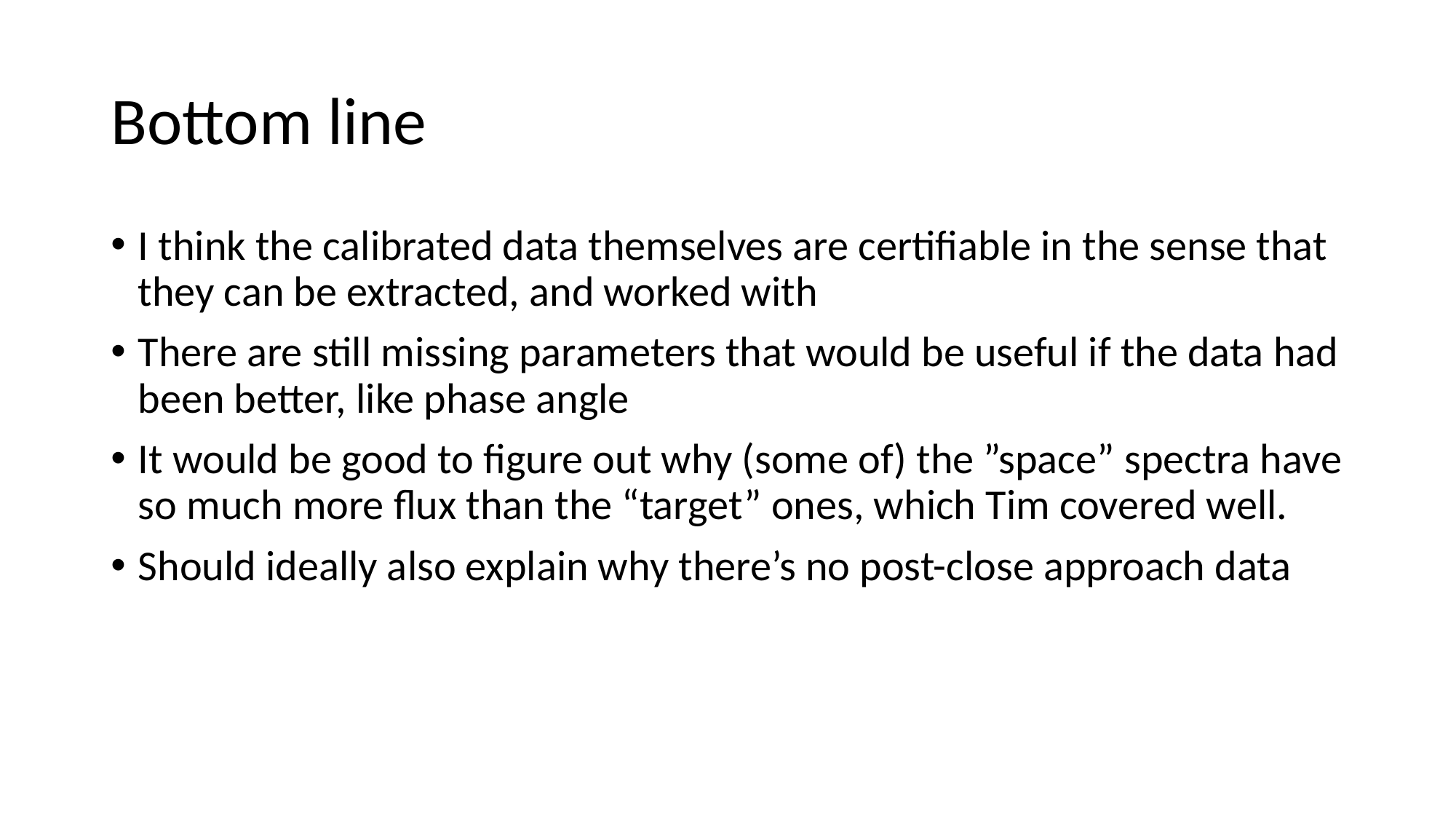

# Bottom line
I think the calibrated data themselves are certifiable in the sense that they can be extracted, and worked with
There are still missing parameters that would be useful if the data had been better, like phase angle
It would be good to figure out why (some of) the ”space” spectra have so much more flux than the “target” ones, which Tim covered well.
Should ideally also explain why there’s no post-close approach data